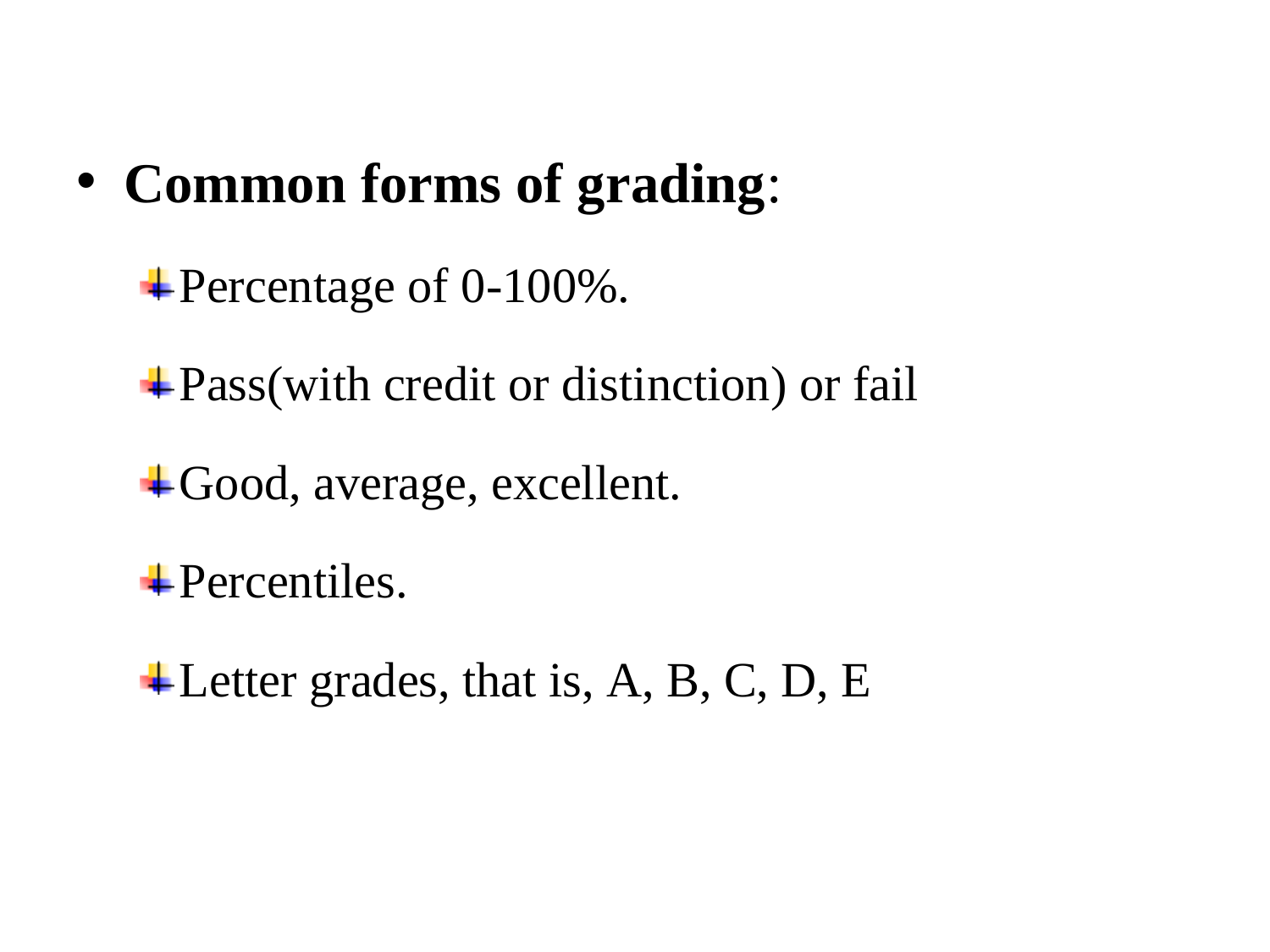

#
Common forms of grading:
Percentage of 0-100%.
Pass(with credit or distinction) or fail
Good, average, excellent.
Percentiles.
Letter grades, that is, A, B, C, D, E